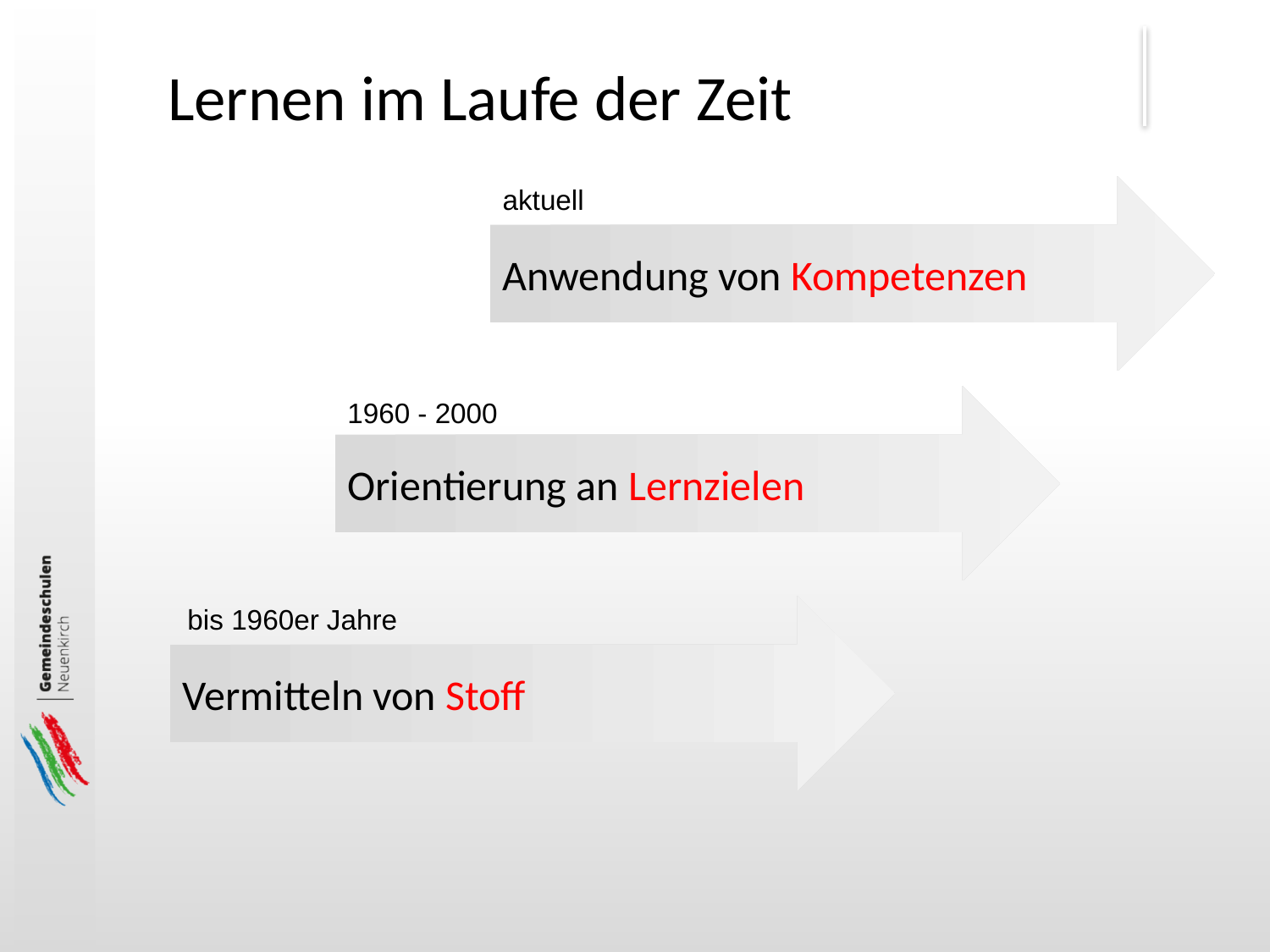

Lernen im Laufe der Zeit
Anwendung von Kompetenzen
aktuell
Orientierung an Lernzielen
1960 - 2000
Vermitteln von Stoff
bis 1960er Jahre